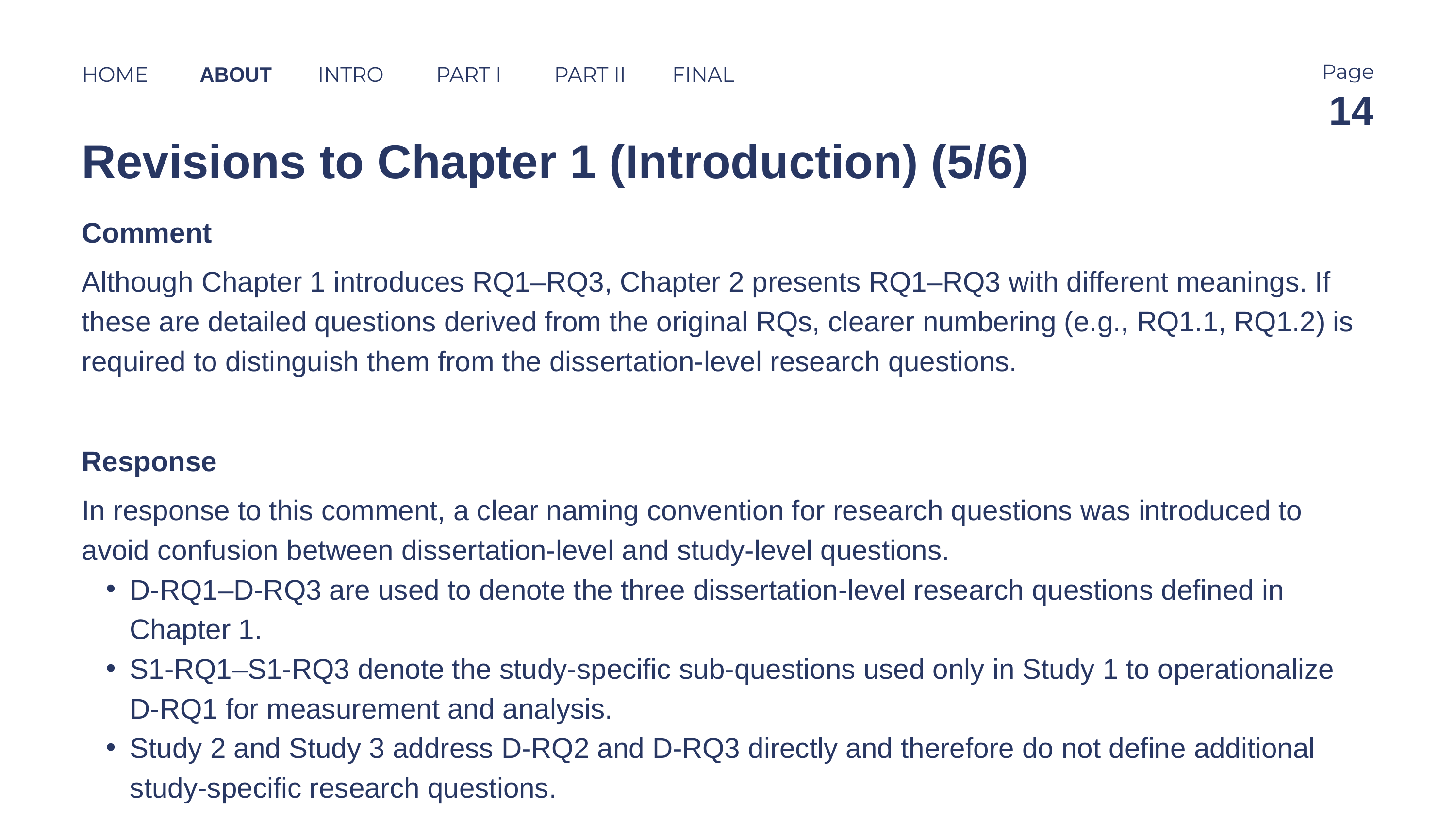

Page
HOME
ABOUT
INTRO
PART I
PART II
FINAL
14
Revisions to Chapter 1 (Introduction) (5/6)
Comment
Although Chapter 1 introduces RQ1–RQ3, Chapter 2 presents RQ1–RQ3 with different meanings. If these are detailed questions derived from the original RQs, clearer numbering (e.g., RQ1.1, RQ1.2) is required to distinguish them from the dissertation-level research questions.
Response
In response to this comment, a clear naming convention for research questions was introduced to avoid confusion between dissertation-level and study-level questions.
D-RQ1–D-RQ3 are used to denote the three dissertation-level research questions defined in Chapter 1.
S1-RQ1–S1-RQ3 denote the study-specific sub-questions used only in Study 1 to operationalize D-RQ1 for measurement and analysis.
Study 2 and Study 3 address D-RQ2 and D-RQ3 directly and therefore do not define additional study-specific research questions.